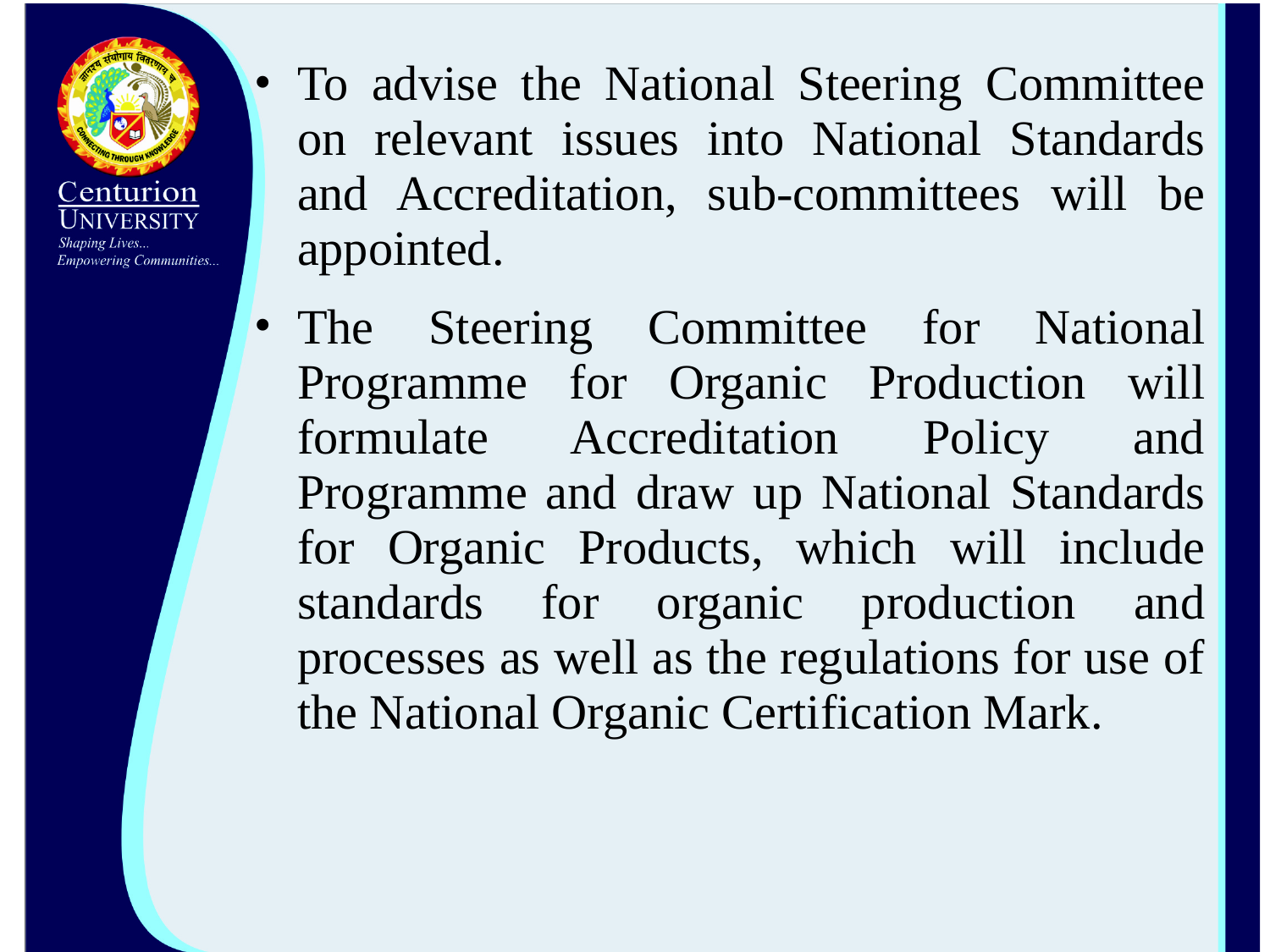

To advise the National Steering Committee on relevant issues into National Standards and Accreditation, sub-committees will be appointed.
The Steering Committee for National Programme for Organic Production will formulate Accreditation Policy and Programme and draw up National Standards for Organic Products, which will include standards for organic production and processes as well as the regulations for use of the National Organic Certification Mark.